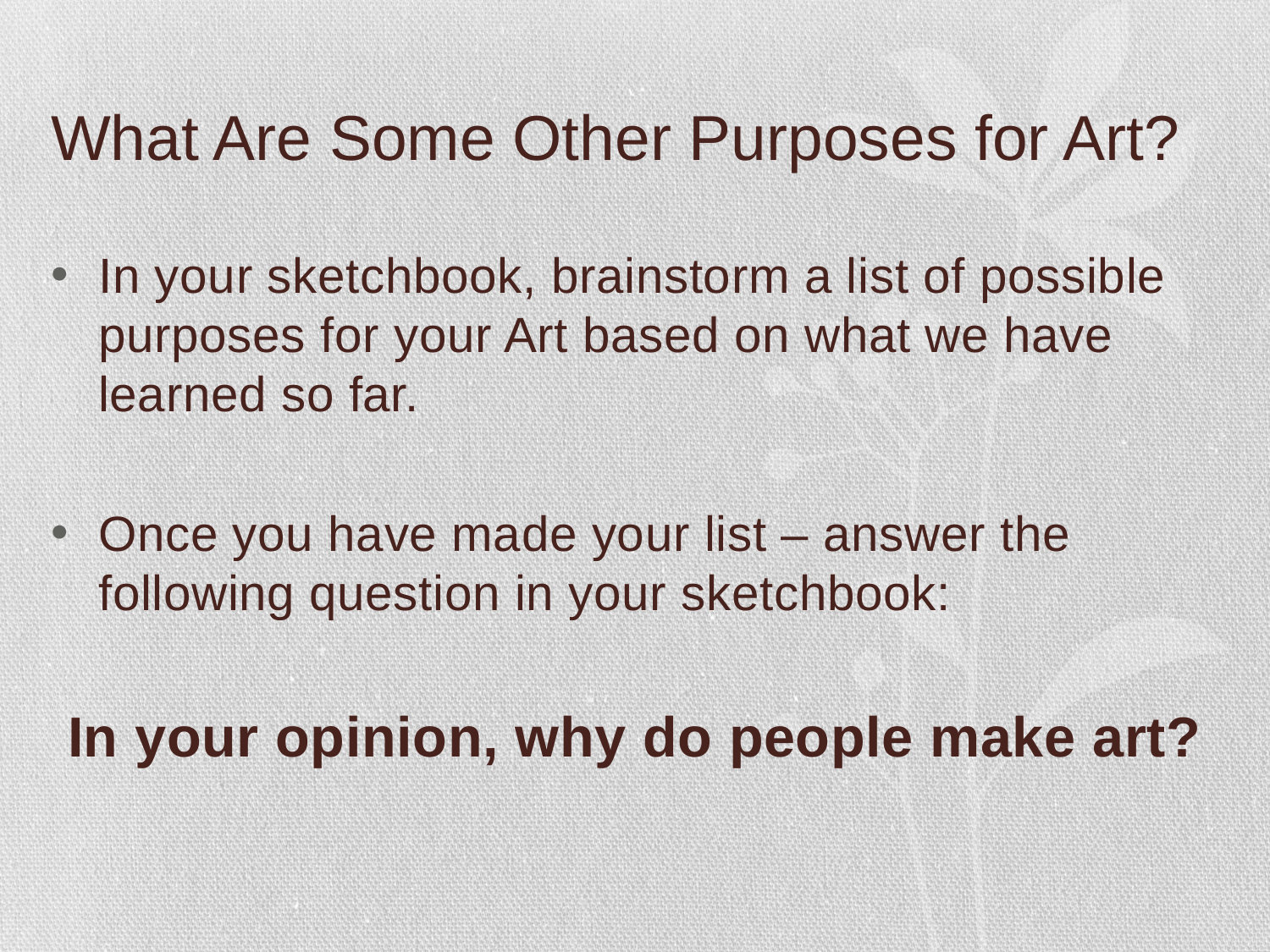

# What Are Some Other Purposes for Art?

In your sketchbook, brainstorm a list of possible purposes for your Art based on what we have learned so far.

Once you have made your list – answer the following question in your sketchbook:

In your opinion, why do people make art?